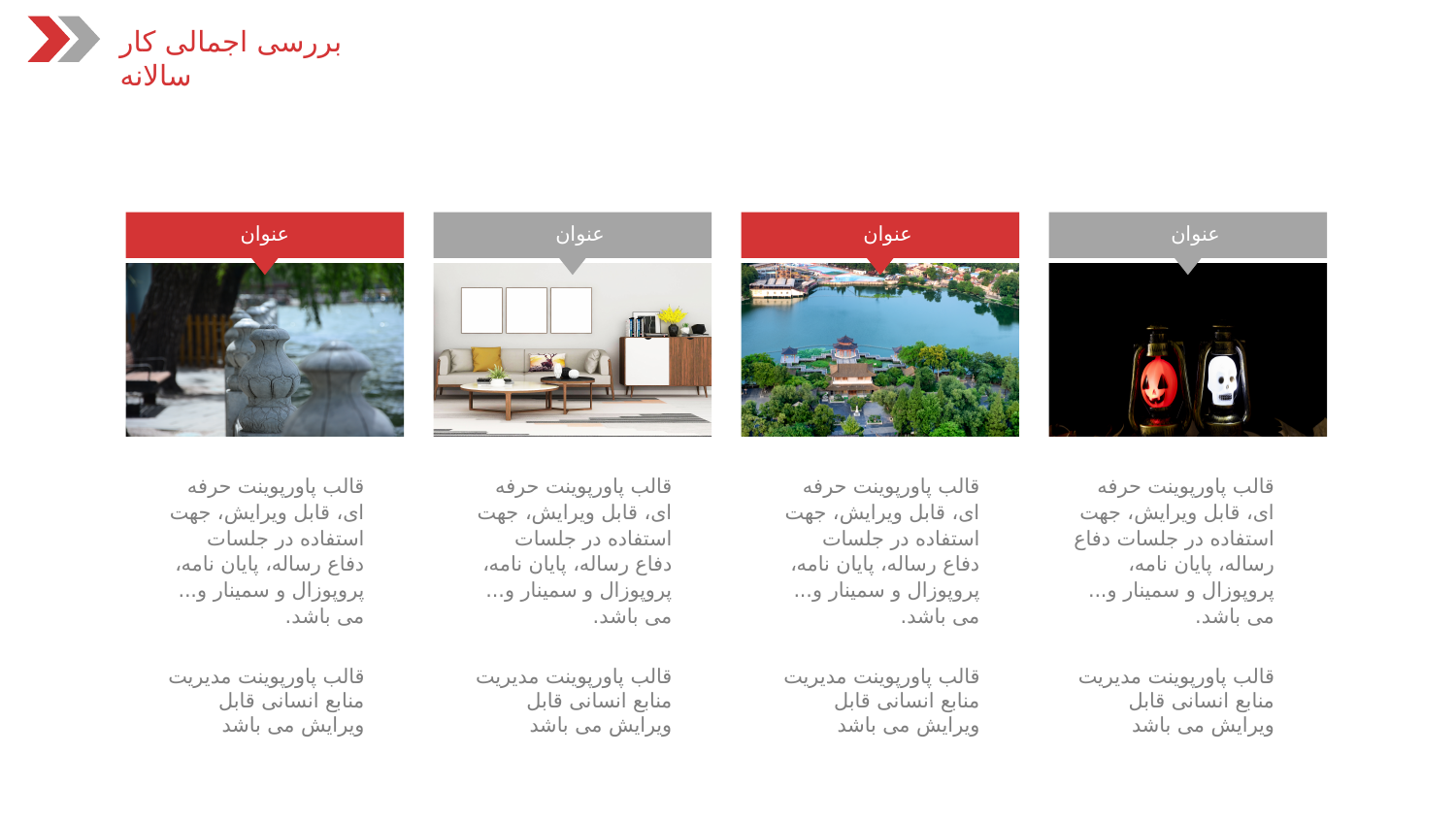

بررسی اجمالی کار سالانه

عنوان

عنوان

عنوان

عنوان

قالب پاورپوینت حرفه ای، قابل ویرایش، جهت استفاده در جلسات دفاع رساله، پایان نامه، پروپوزال و سمینار و... می باشد.

قالب پاورپوینت مدیریت منابع انسانی قابل ویرایش می باشد

قالب پاورپوینت حرفه ای، قابل ویرایش، جهت استفاده در جلسات دفاع رساله، پایان نامه، پروپوزال و سمینار و... می باشد.

قالب پاورپوینت مدیریت منابع انسانی قابل ویرایش می باشد

قالب پاورپوینت حرفه ای، قابل ویرایش، جهت استفاده در جلسات دفاع رساله، پایان نامه، پروپوزال و سمینار و... می باشد.

قالب پاورپوینت مدیریت منابع انسانی قابل ویرایش می باشد

قالب پاورپوینت حرفه ای، قابل ویرایش، جهت استفاده در جلسات دفاع رساله، پایان نامه، پروپوزال و سمینار و... می باشد.

قالب پاورپوینت مدیریت منابع انسانی قابل ویرایش می باشد